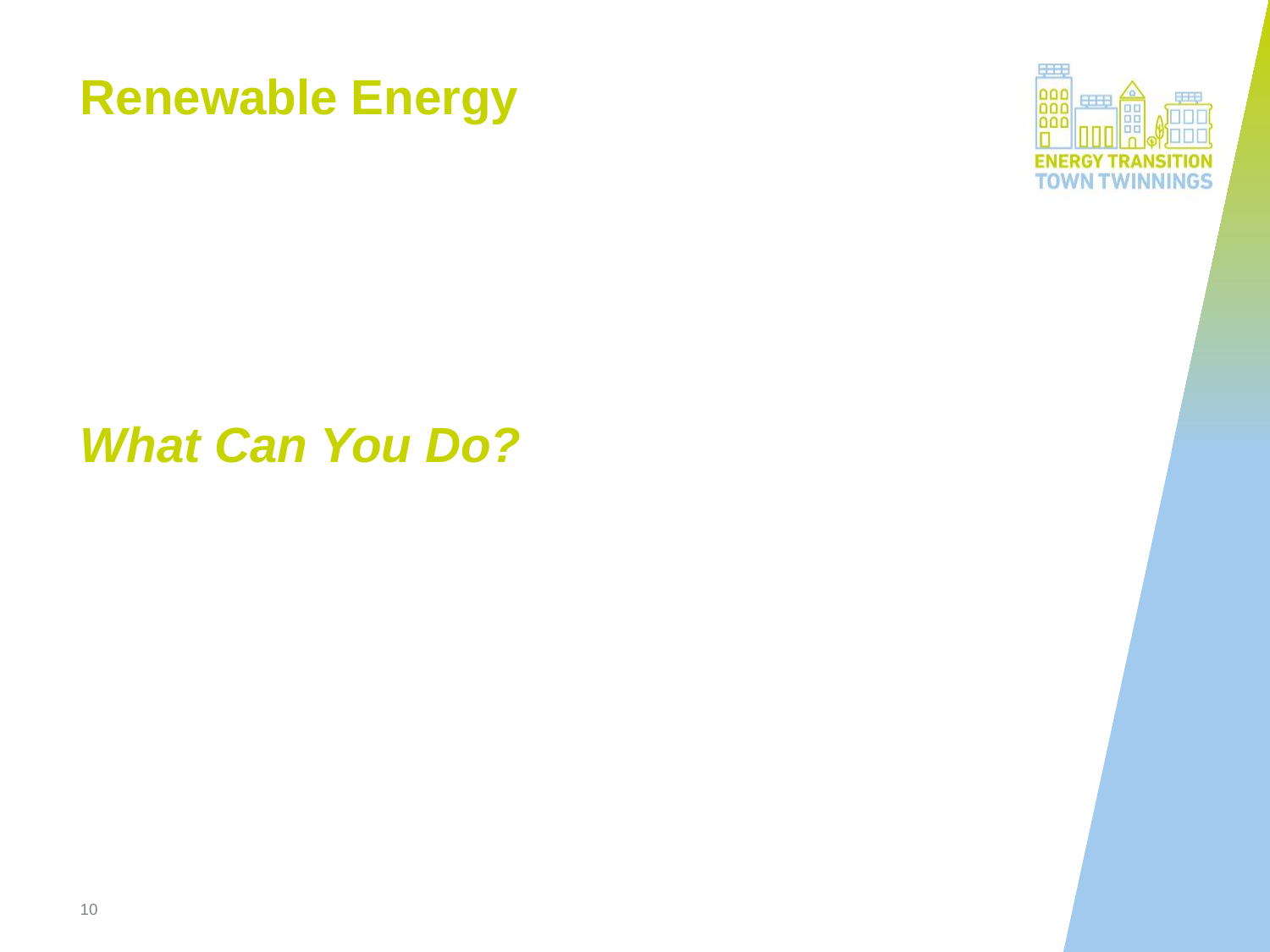

# Renewable Energy

What Can You Do?